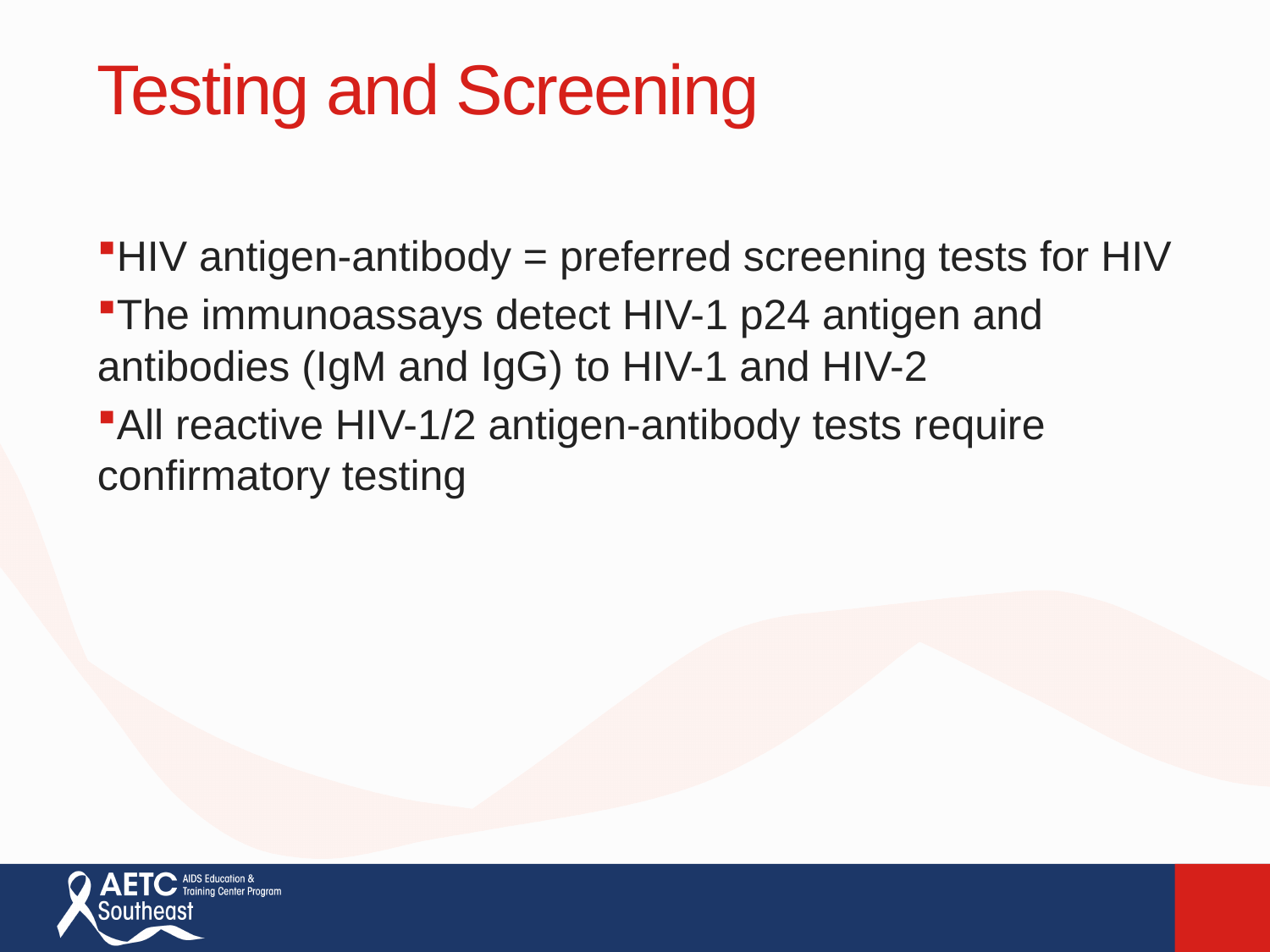

Testing and Screening
HIV antigen-antibody = preferred screening tests for HIV
The immunoassays detect HIV-1 p24 antigen and antibodies (IgM and IgG) to HIV-1 and HIV-2
All reactive HIV-1/2 antigen-antibody tests require confirmatory testing